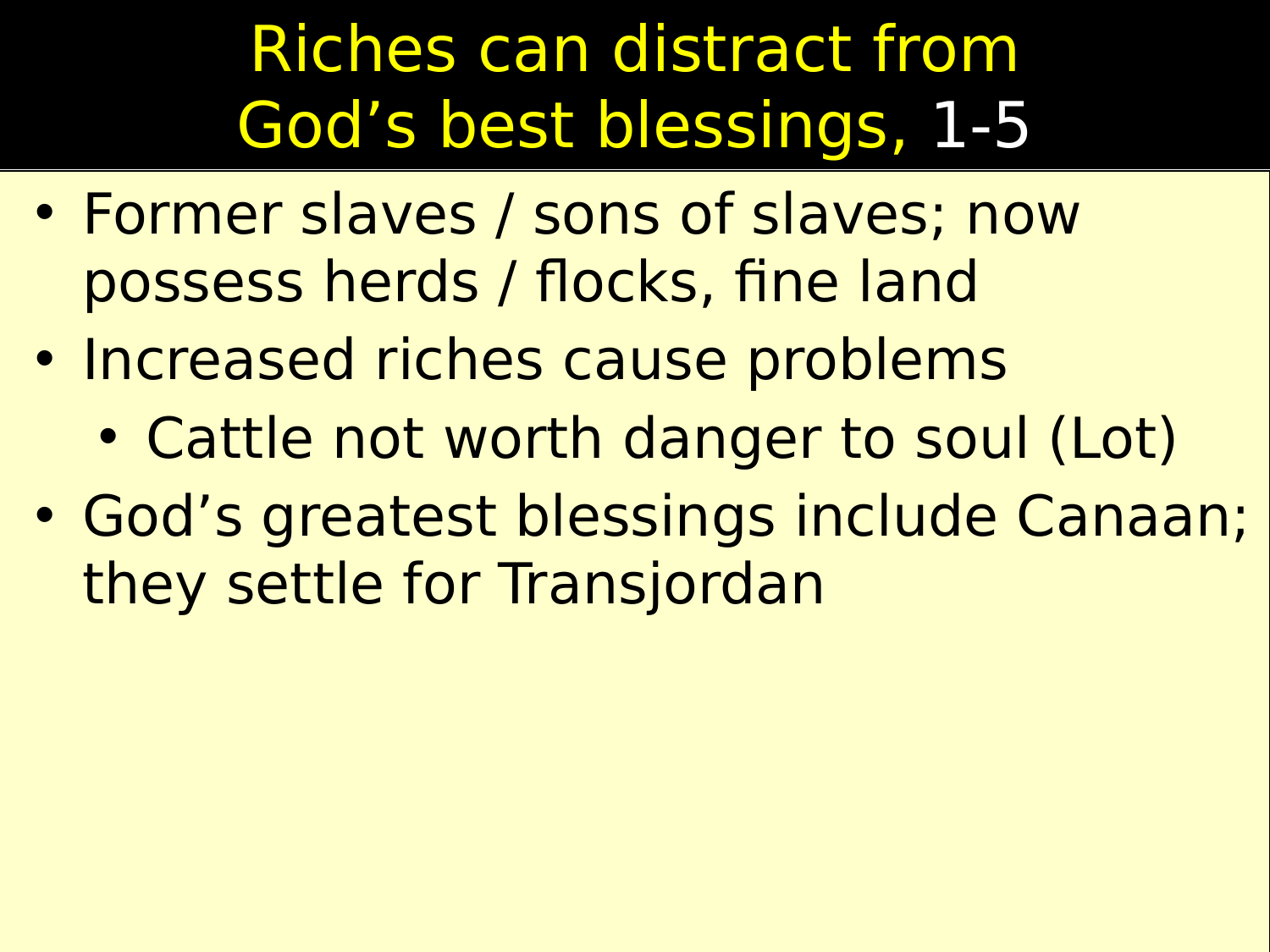

# Riches can distract from God’s best blessings, 1-5
Former slaves / sons of slaves; now possess herds / flocks, fine land
Increased riches cause problems
Cattle not worth danger to soul (Lot)
God’s greatest blessings include Canaan; they settle for Transjordan